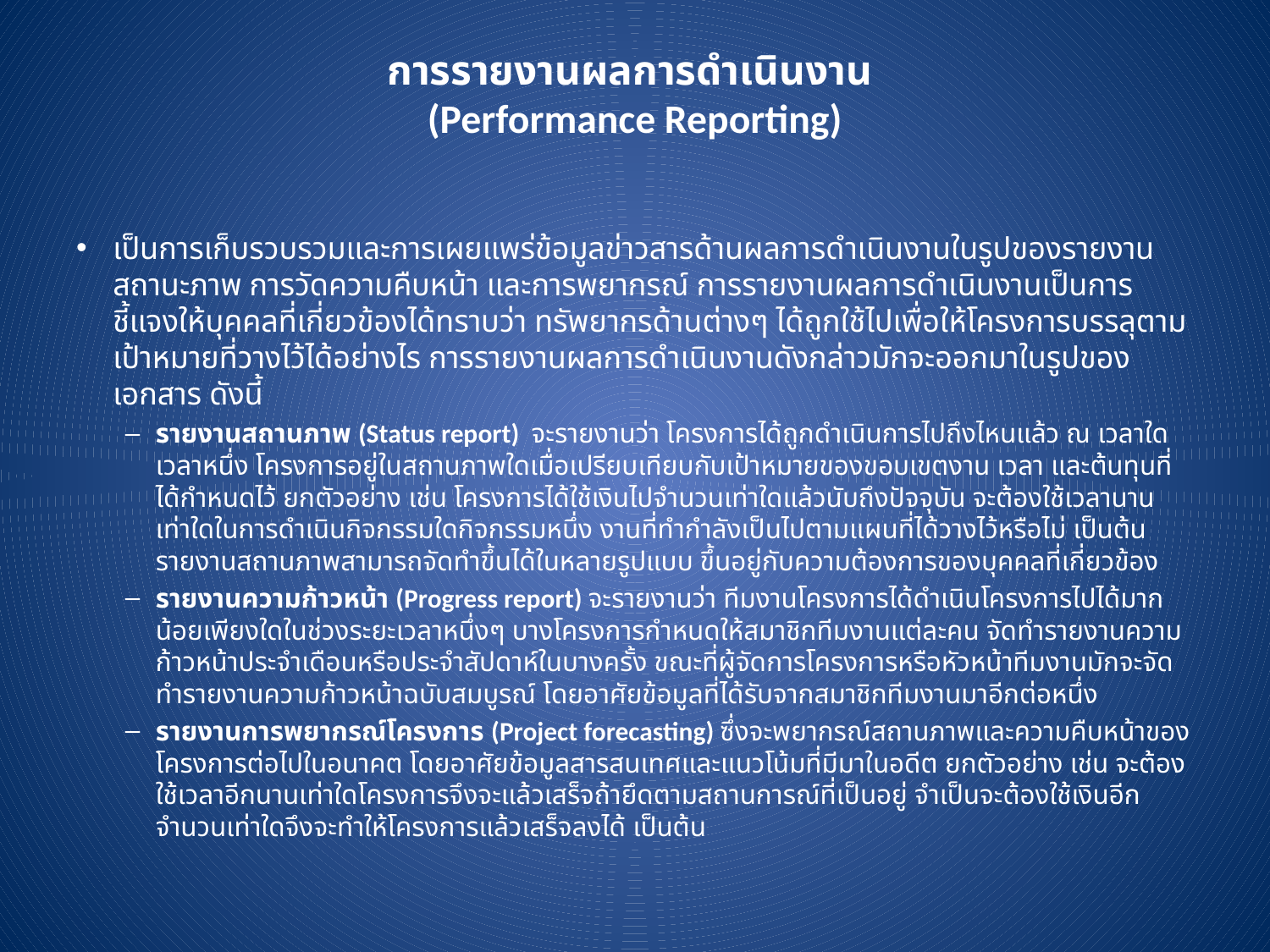

# การรายงานผลการดำเนินงาน (Performance Reporting)
เป็นการเก็บรวบรวมและการเผยแพร่ข้อมูลข่าวสารด้านผลการดำเนินงานในรูปของรายงานสถานะภาพ การวัดความคืบหน้า และการพยากรณ์ การรายงานผลการดำเนินงานเป็นการชี้แจงให้บุคคลที่เกี่ยวข้องได้ทราบว่า ทรัพยากรด้านต่างๆ ได้ถูกใช้ไปเพื่อให้โครงการบรรลุตามเป้าหมายที่วางไว้ได้อย่างไร การรายงานผลการดำเนินงานดังกล่าวมักจะออกมาในรูปของเอกสาร ดังนี้
รายงานสถานภาพ (Status report)  จะรายงานว่า โครงการได้ถูกดำเนินการไปถึงไหนแล้ว ณ เวลาใดเวลาหนึ่ง โครงการอยู่ในสถานภาพใดเมื่อเปรียบเทียบกับเป้าหมายของขอบเขตงาน เวลา และต้นทุนที่ได้กำหนดไว้ ยกตัวอย่าง เช่น โครงการได้ใช้เงินไปจำนวนเท่าใดแล้วนับถึงปัจจุบัน จะต้องใช้เวลานานเท่าใดในการดำเนินกิจกรรมใดกิจกรรมหนึ่ง งานที่ทำกำลังเป็นไปตามแผนที่ได้วางไว้หรือไม่ เป็นต้น รายงานสถานภาพสามารถจัดทำขึ้นได้ในหลายรูปแบบ ขึ้นอยู่กับความต้องการของบุคคลที่เกี่ยวข้อง
รายงานความก้าวหน้า (Progress report) จะรายงานว่า ทีมงานโครงการได้ดำเนินโครงการไปได้มากน้อยเพียงใดในช่วงระยะเวลาหนึ่งๆ บางโครงการกำหนดให้สมาชิกทีมงานแต่ละคน จัดทำรายงานความก้าวหน้าประจำเดือนหรือประจำสัปดาห์ในบางครั้ง ขณะที่ผู้จัดการโครงการหรือหัวหน้าทีมงานมักจะจัดทำรายงานความก้าวหน้าฉบับสมบูรณ์ โดยอาศัยข้อมูลที่ได้รับจากสมาชิกทีมงานมาอีกต่อหนึ่ง
รายงานการพยากรณ์โครงการ (Project forecasting) ซึ่งจะพยากรณ์สถานภาพและความคืบหน้าของโครงการต่อไปในอนาคต โดยอาศัยข้อมูลสารสนเทศและแนวโน้มที่มีมาในอดีต ยกตัวอย่าง เช่น จะต้องใช้เวลาอีกนานเท่าใดโครงการจึงจะแล้วเสร็จถ้ายึดตามสถานการณ์ที่เป็นอยู่ จำเป็นจะต้องใช้เงินอีกจำนวนเท่าใดจึงจะทำให้โครงการแล้วเสร็จลงได้ เป็นต้น